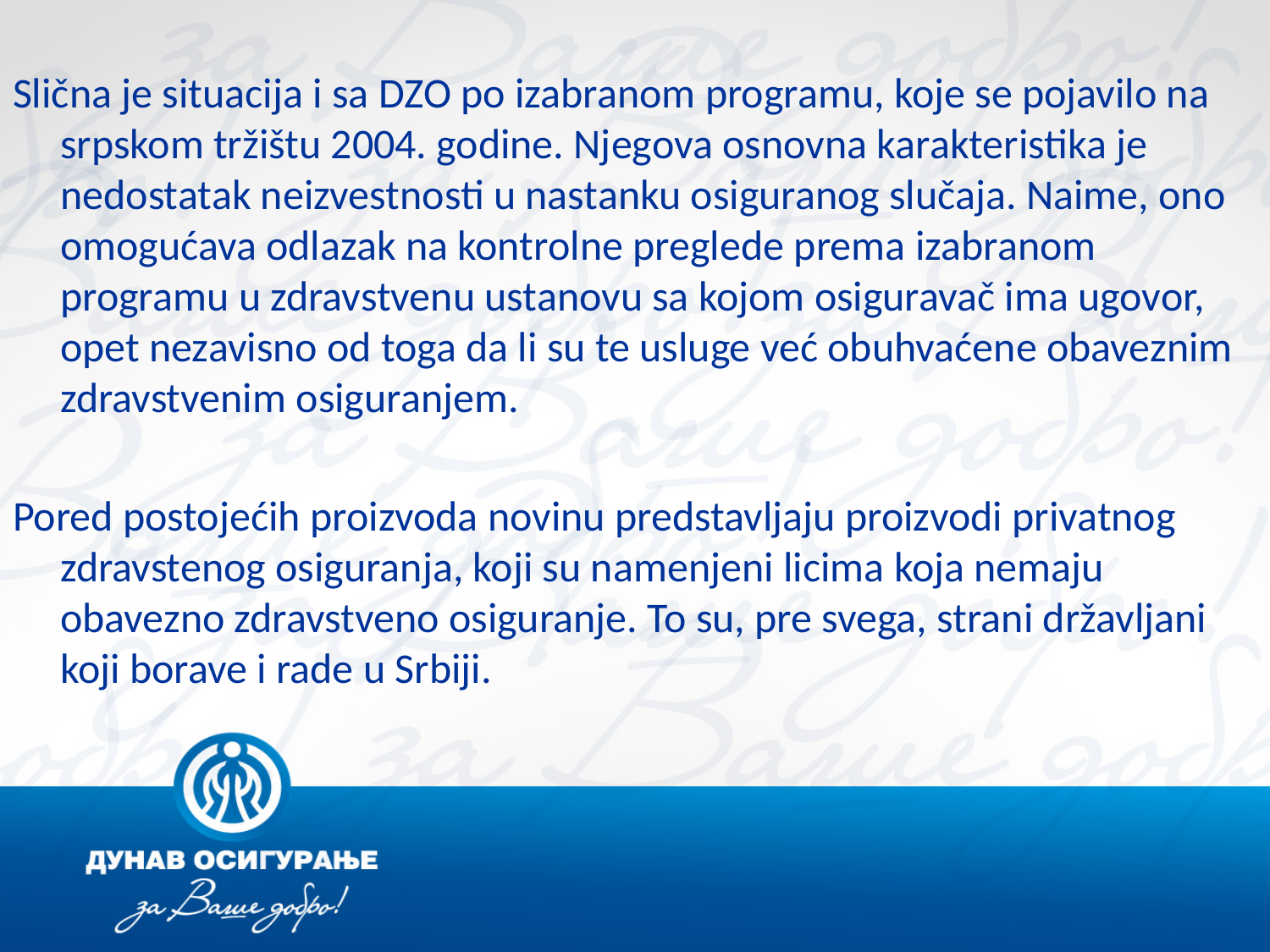

Slična je situacija i sa DZO po izabranom programu, koje se pojavilo na srpskom tržištu 2004. godine. Njegova osnovna karakteristika je nedostatak neizvestnosti u nastanku osiguranog slučaja. Naime, ono omogućava odlazak na kontrolne preglede prema izabranom programu u zdravstvenu ustanovu sa kojom osiguravač ima ugovor, opet nezavisno od toga da li su te usluge već obuhvaćene obaveznim zdravstvenim osiguranjem.

Pored postojećih proizvoda novinu predstavljaju proizvodi privatnog zdravstenog osiguranja, koji su namenjeni licima koja nemaju obavezno zdravstveno osiguranje. To su, pre svega, strani državljani koji borave i rade u Srbiji.